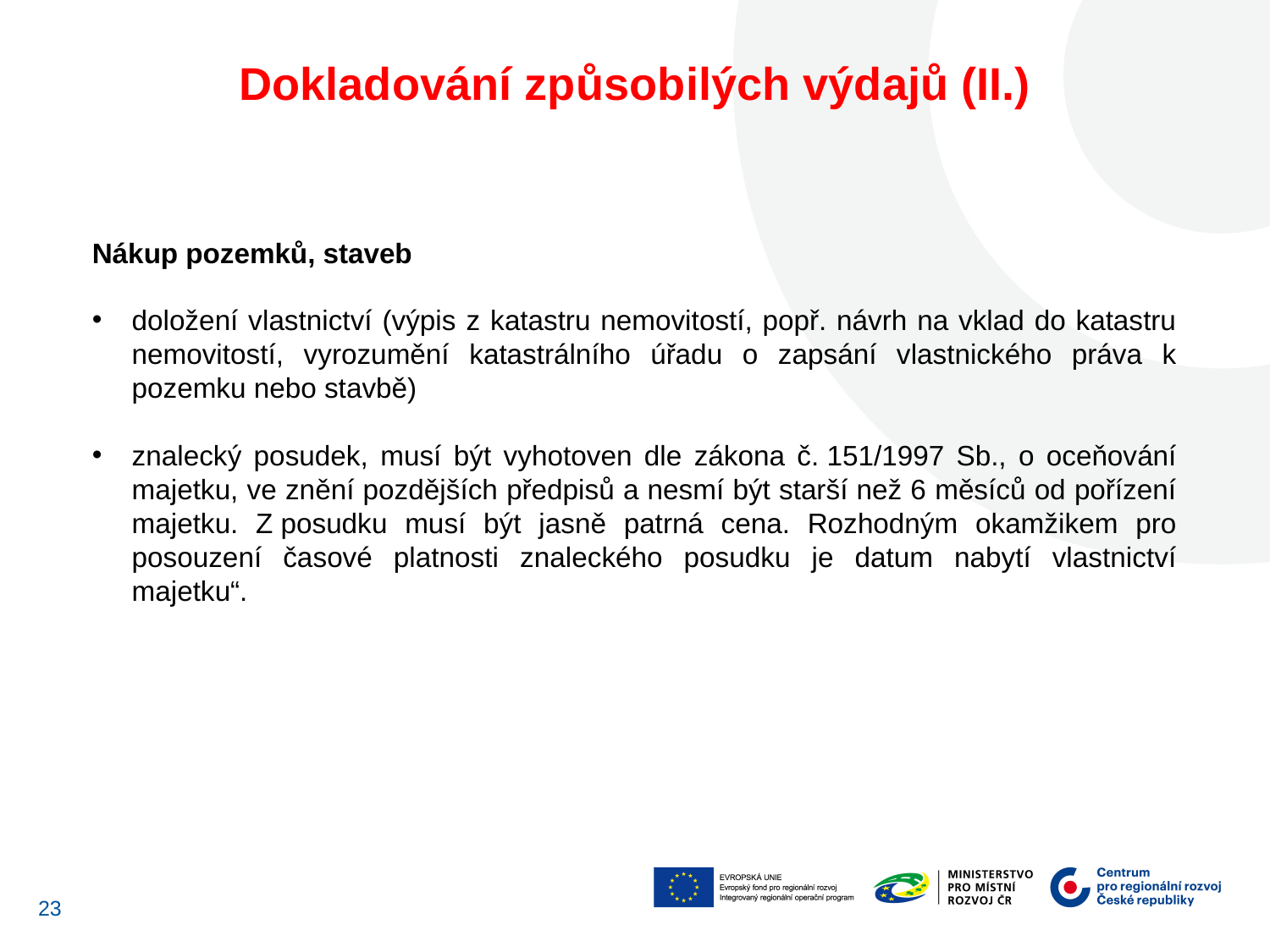

Dokladování způsobilých výdajů (II.)
Nákup pozemků, staveb

doložení vlastnictví (výpis z katastru nemovitostí, popř. návrh na vklad do katastru nemovitostí, vyrozumění katastrálního úřadu o zapsání vlastnického práva k pozemku nebo stavbě)

znalecký posudek, musí být vyhotoven dle zákona č. 151/1997 Sb., o oceňování majetku, ve znění pozdějších předpisů a nesmí být starší než 6 měsíců od pořízení majetku. Z posudku musí být jasně patrná cena. Rozhodným okamžikem pro posouzení časové platnosti znaleckého posudku je datum nabytí vlastnictví majetku“.
23